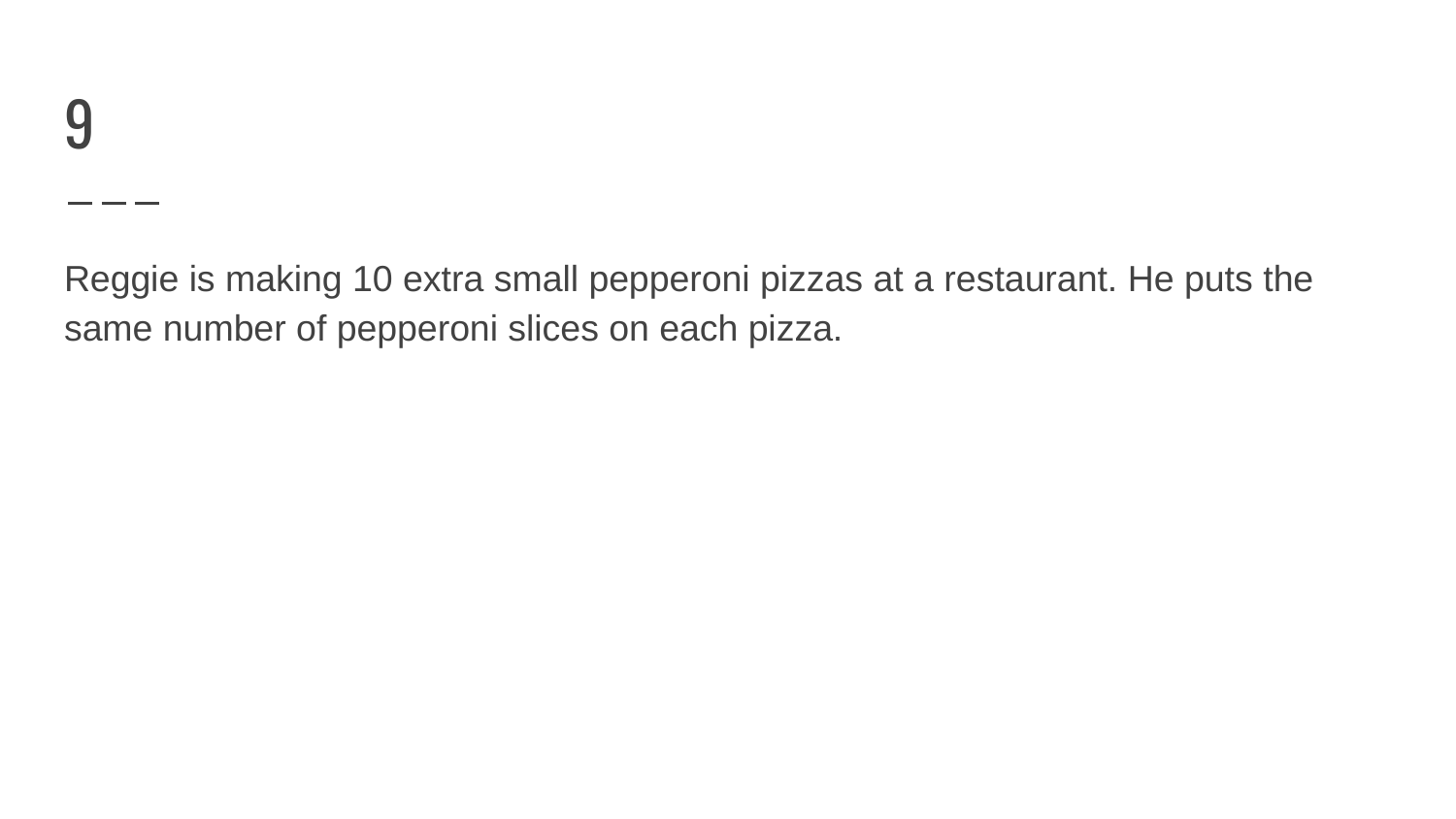

# 9
Reggie is making 10 extra small pepperoni pizzas at a restaurant. He puts the same number of pepperoni slices on each pizza.